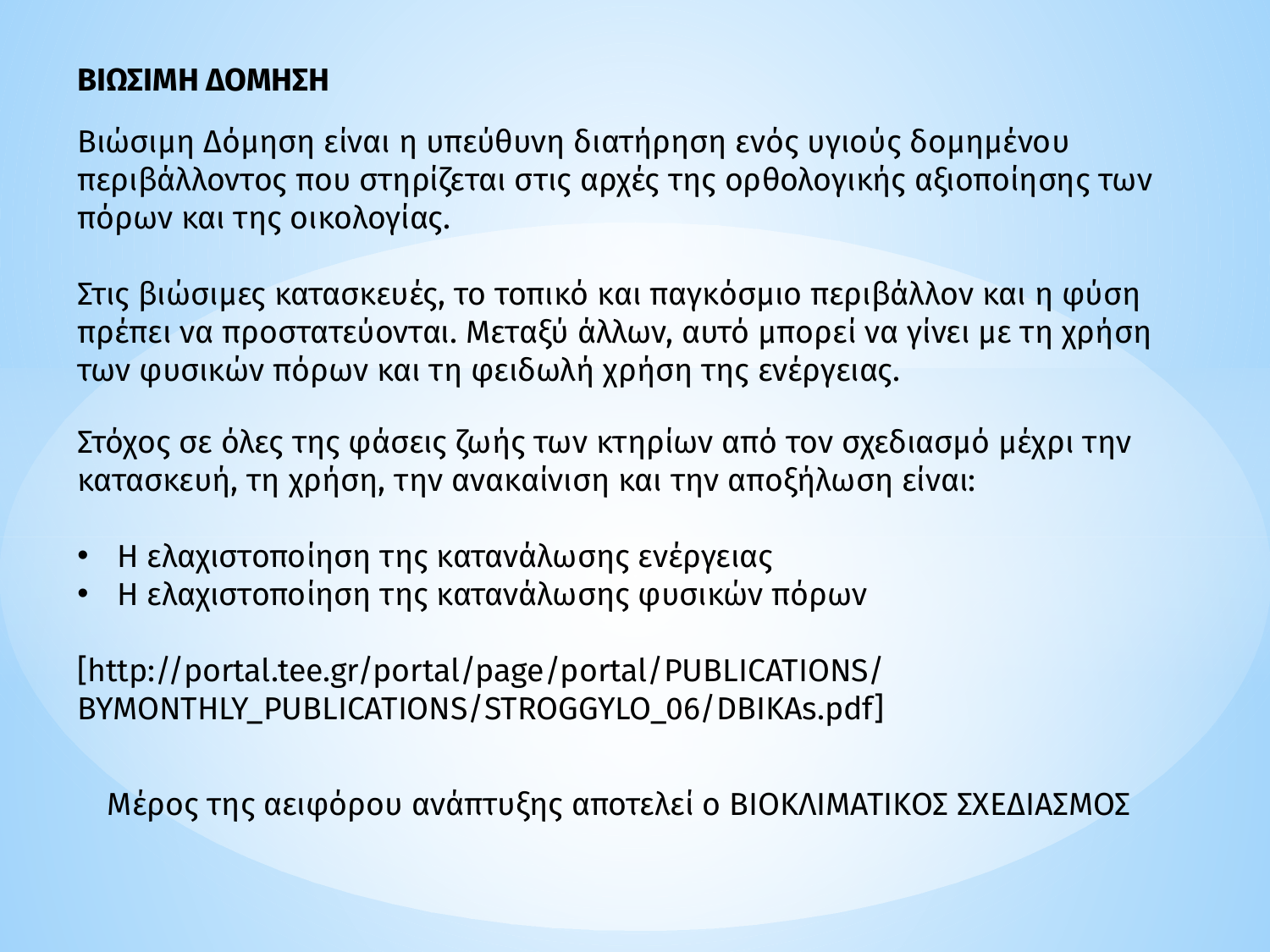

ΒΙΩΣΙΜΗ ΔΟΜΗΣΗ
Βιώσιμη Δόμηση είναι η υπεύθυνη διατήρηση ενός υγιούς δομημένου περιβάλλοντος που στηρίζεται στις αρχές της ορθολογικής αξιοποίησης των πόρων και της οικολογίας.

Στις βιώσιμες κατασκευές, το τοπικό και παγκόσμιο περιβάλλον και η φύση πρέπει να προστατεύονται. Μεταξύ άλλων, αυτό μπορεί να γίνει με τη χρήση των φυσικών πόρων και τη φειδωλή χρήση της ενέργειας.

Στόχος σε όλες της φάσεις ζωής των κτηρίων από τον σχεδιασμό μέχρι την κατασκευή, τη χρήση, την ανακαίνιση και την αποξήλωση είναι:

Η ελαχιστοποίηση της κατανάλωσης ενέργειας
Η ελαχιστοποίηση της κατανάλωσης φυσικών πόρων

[http://portal.tee.gr/portal/page/portal/PUBLICATIONS/BYMONTHLY_PUBLICATIONS/STROGGYLO_06/DBIKAs.pdf]

Μέρος της αειφόρου ανάπτυξης αποτελεί ο ΒΙΟΚΛΙΜΑΤΙΚΟΣ ΣΧΕΔΙΑΣΜΟΣ